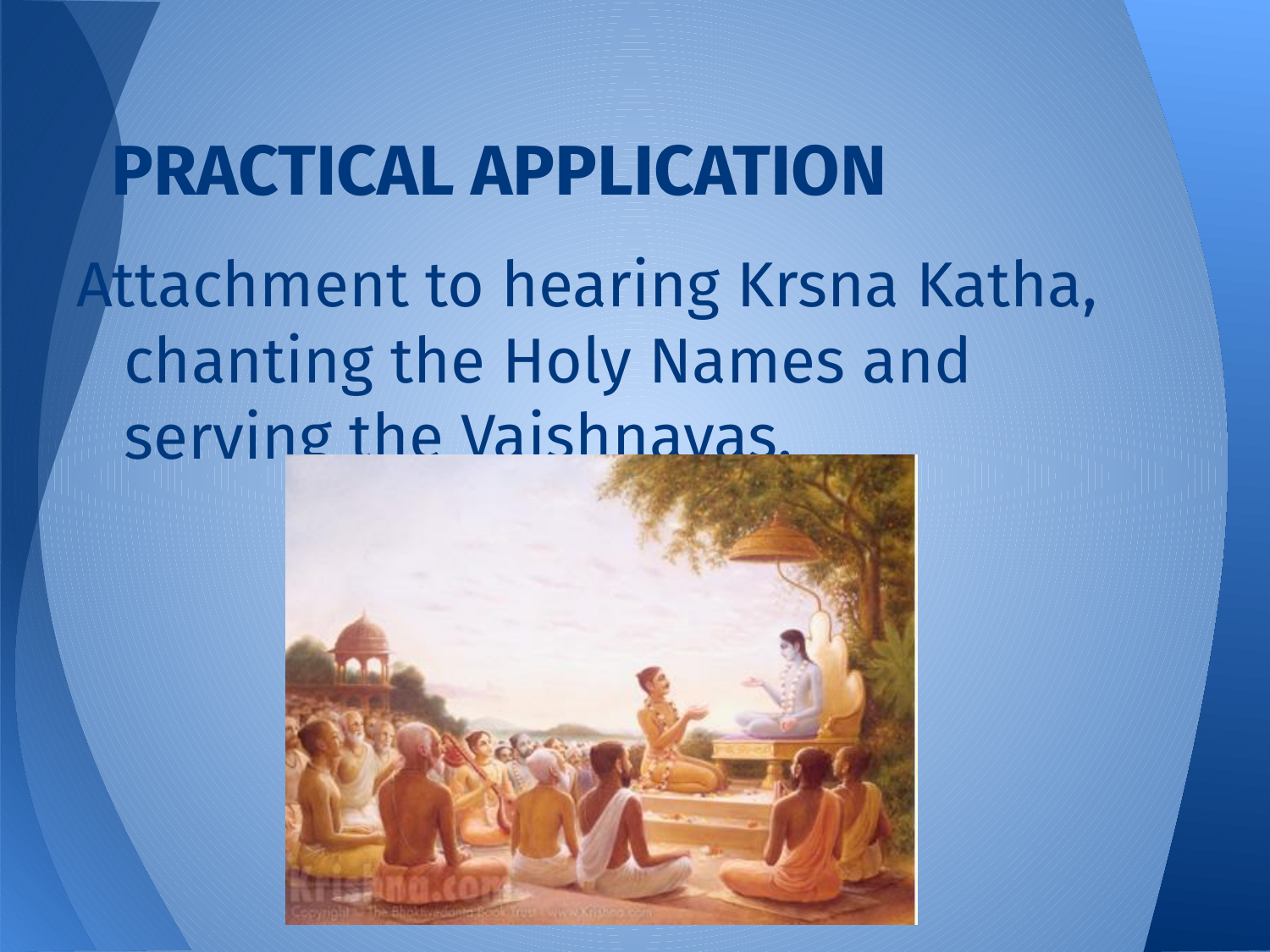

# PRACTICAL APPLICATION
Attachment to hearing Krsna Katha, chanting the Holy Names and serving the Vaishnavas.